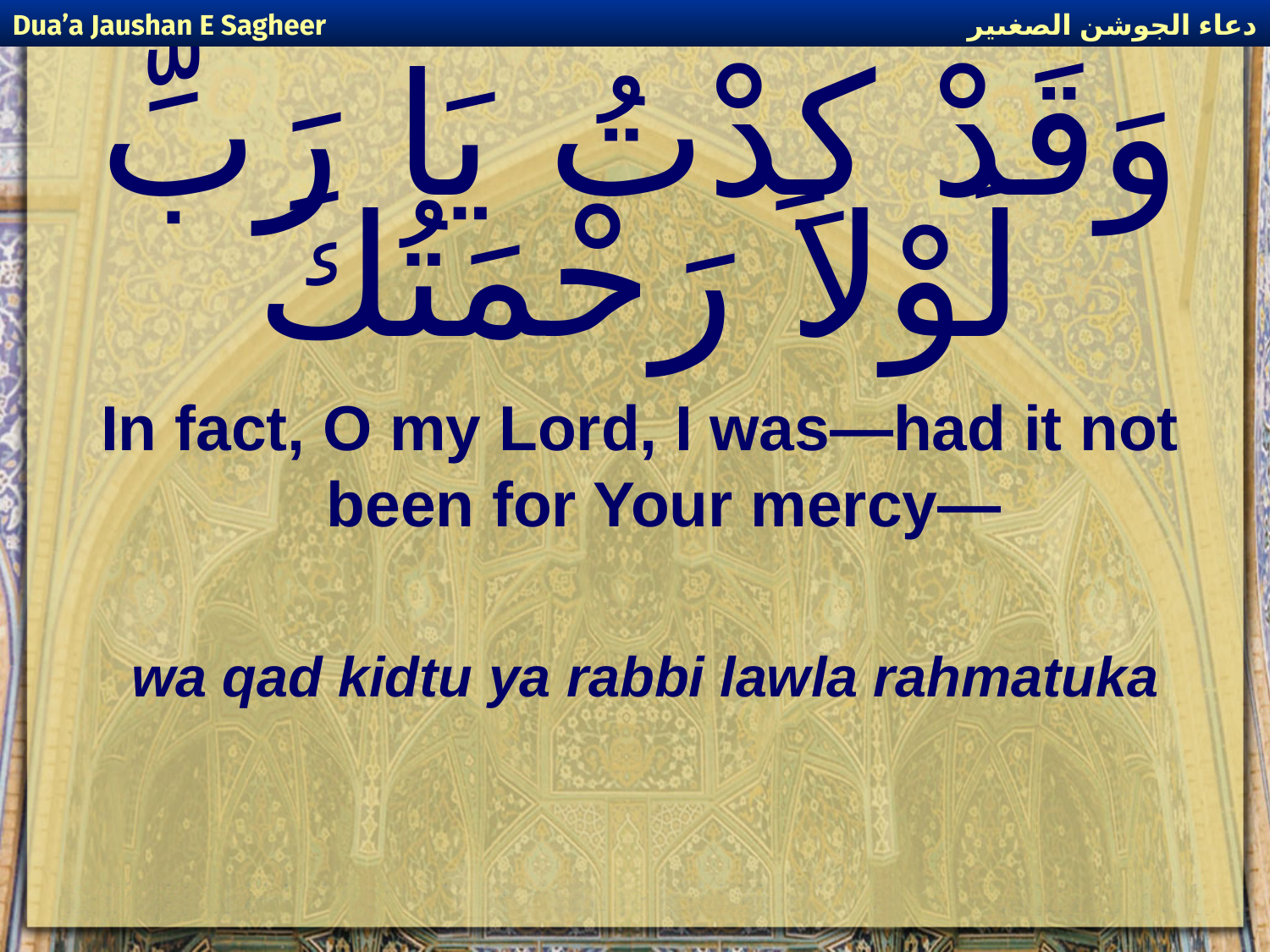

دعاء الجوشن الصغىير
Dua’a Jaushan E Sagheer
# وَقَدْ كِدْتُ يَا رَبِّ لَوْلاَ رَحْمَتُكَ
In fact, O my Lord, I was—had it not been for Your mercy—
wa qad kidtu ya rabbi lawla rahmatuka